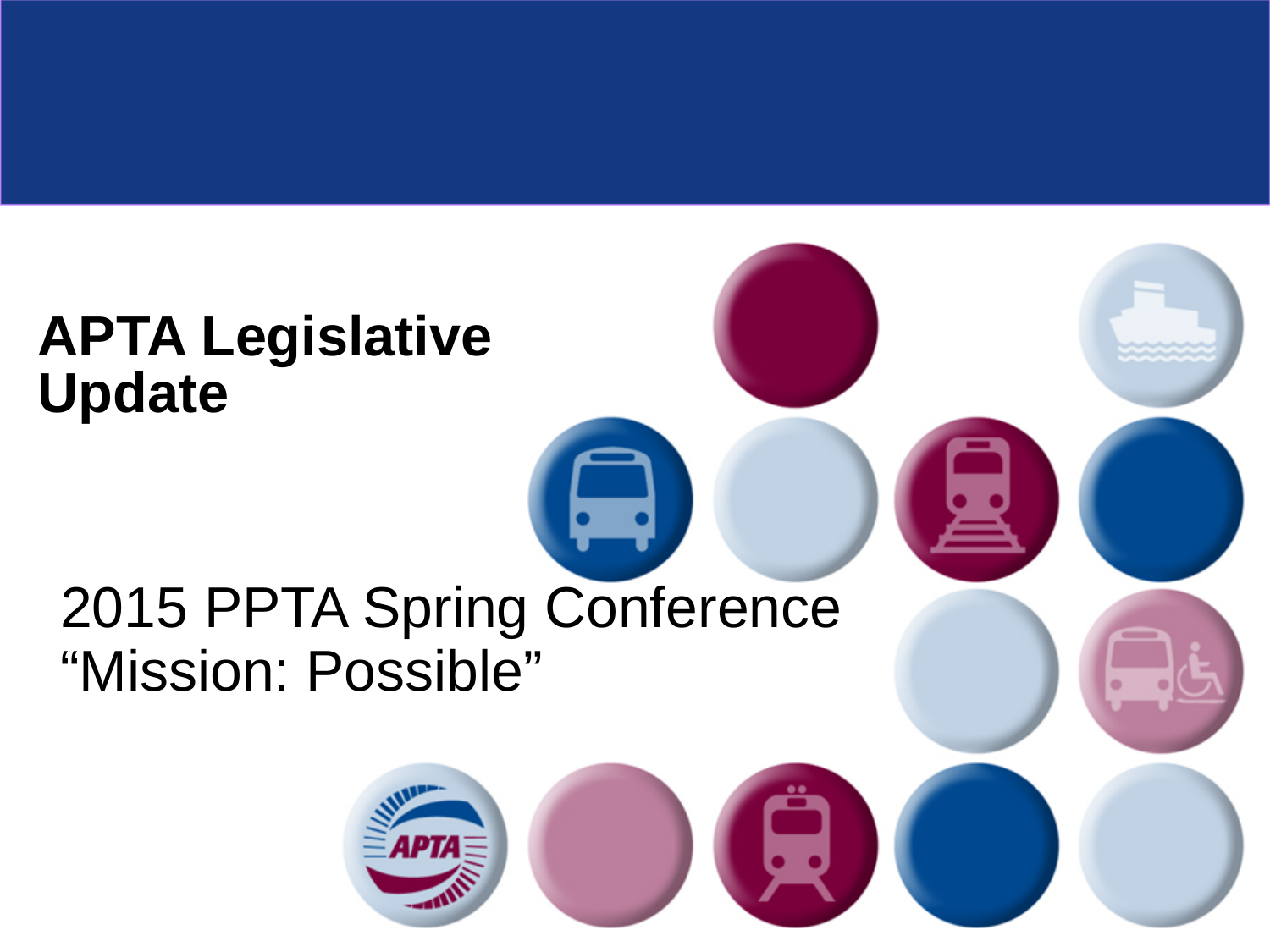

# APTA Legislative Update
2015 PPTA Spring Conference
“Mission: Possible”